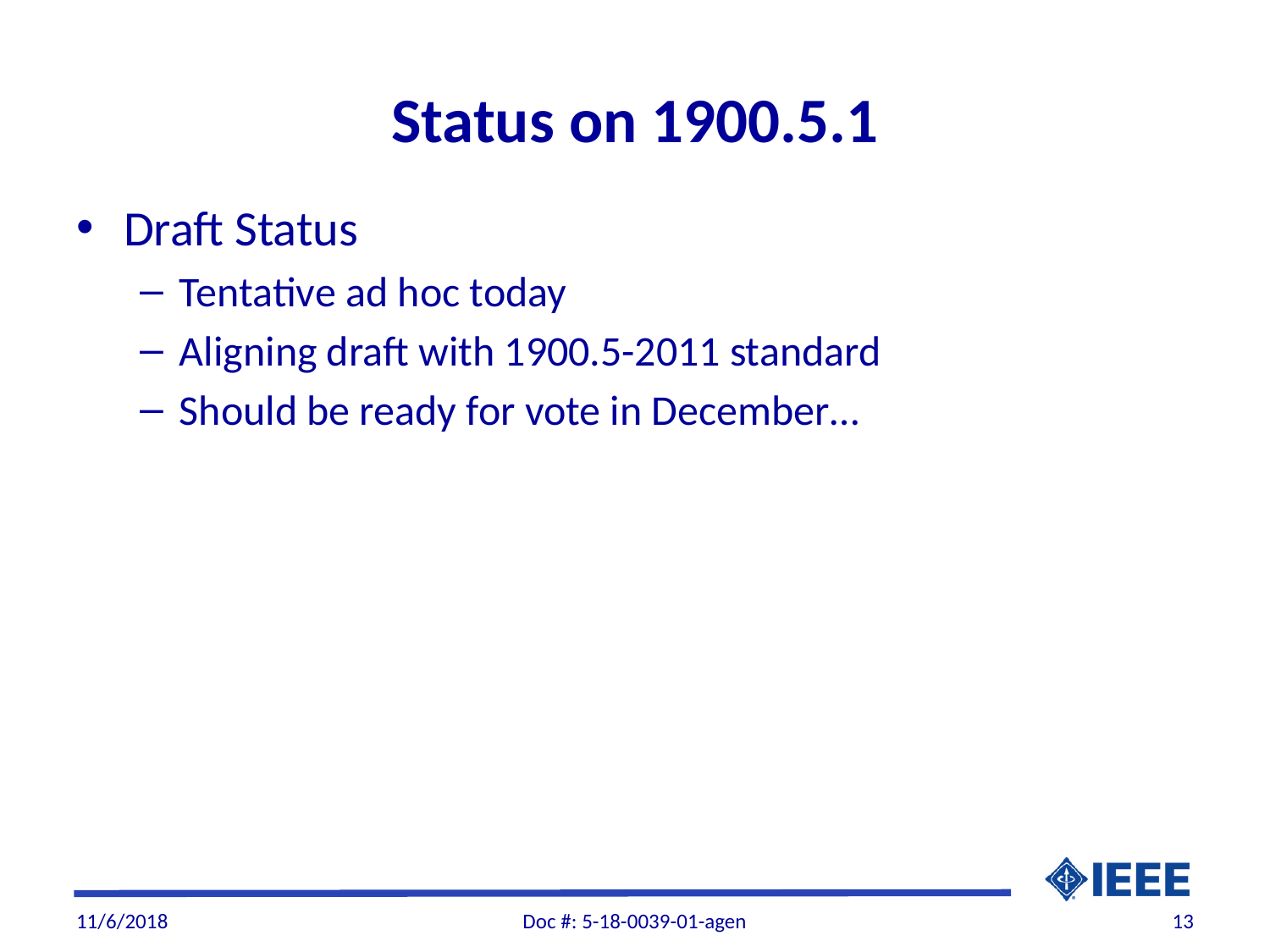

# Status on 1900.5.1
Draft Status
Tentative ad hoc today
Aligning draft with 1900.5-2011 standard
Should be ready for vote in December…

11/6/2018
Doc #: 5-18-0039-01-agen
13